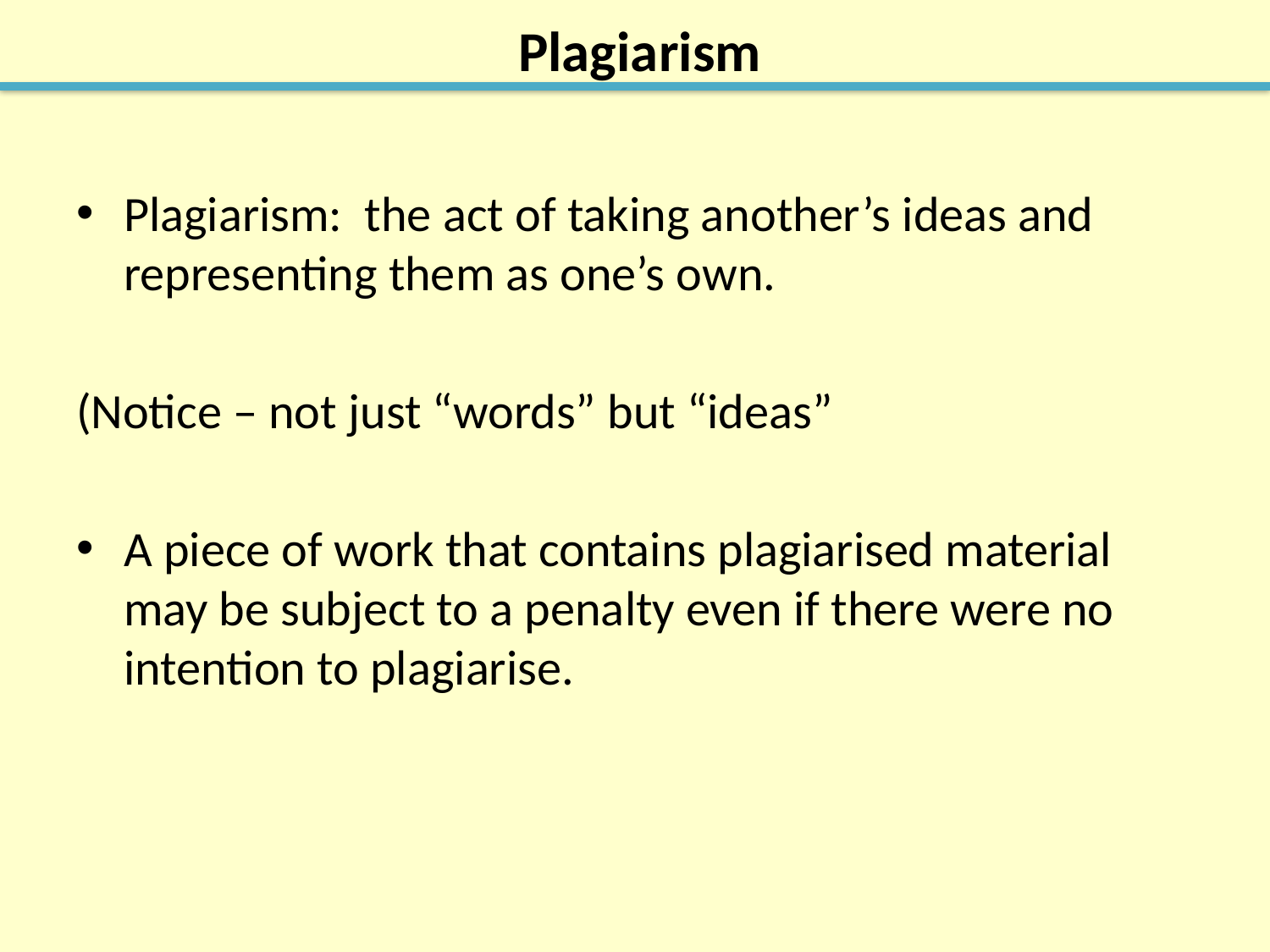

# Plagiarism
Plagiarism:  the act of taking another’s ideas and representing them as one’s own.

(Notice – not just “words” but “ideas”

A piece of work that contains plagiarised material may be subject to a penalty even if there were no intention to plagiarise.